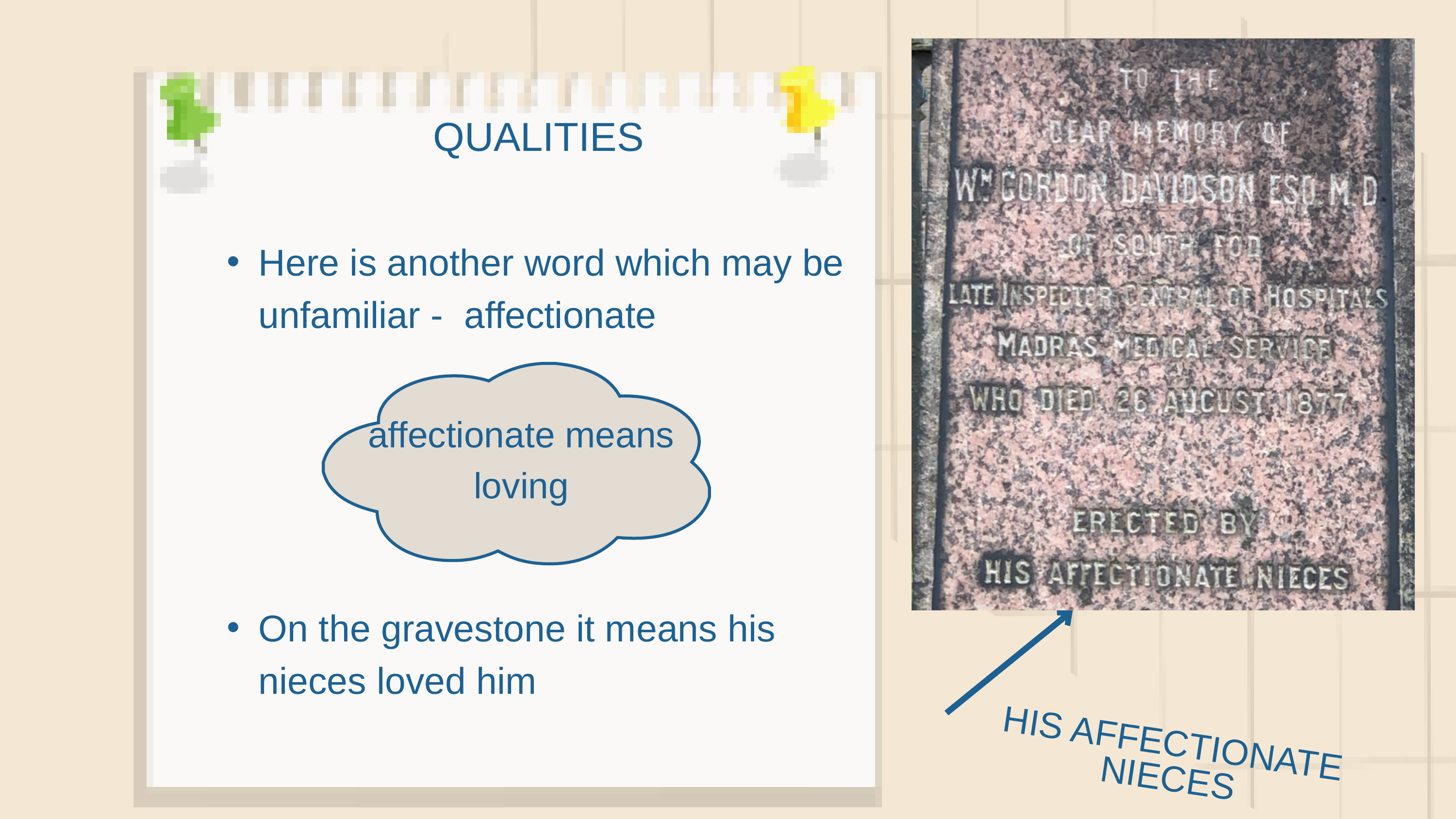

QUALITIES
Here is another word which may be unfamiliar -  affectionate

On the gravestone it means his nieces loved him

affectionate means loving

HIS AFFECTIONATE NIECES